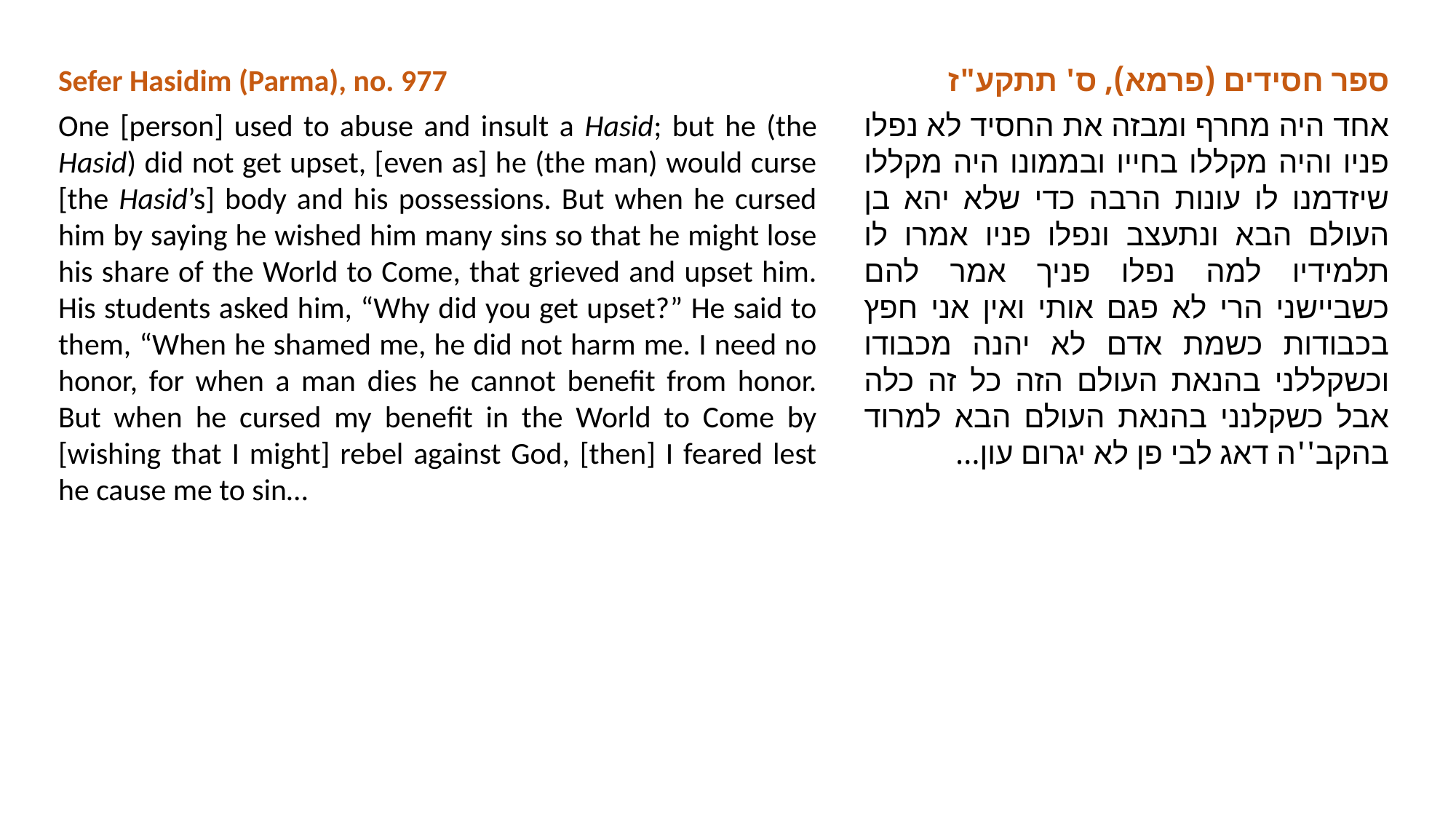

Sefer Hasidim (Parma), no. 977
One [person] used to abuse and insult a Hasid; but he (the Hasid) did not get upset, [even as] he (the man) would curse [the Hasid’s] body and his possessions. But when he cursed him by saying he wished him many sins so that he might lose his share of the World to Come, that grieved and upset him. His students asked him, “Why did you get upset?” He said to them, “When he shamed me, he did not harm me. I need no honor, for when a man dies he cannot benefit from honor. But when he cursed my benefit in the World to Come by [wishing that I might] rebel against God, [then] I feared lest he cause me to sin…
ספר חסידים (פרמא), ס' תתקע"ז
אחד היה מחרף ומבזה את החסיד לא נפלו פניו והיה מקללו בחייו ובממונו היה מקללו שיזדמנו לו עונות הרבה כדי שלא יהא בן העולם הבא ונתעצב ונפלו פניו אמרו לו תלמידיו למה נפלו פניך אמר להם כשביישני הרי לא פגם אותי ואין אני חפץ בכבודות כשמת אדם לא יהנה מכבודו וכשקללני בהנאת העולם הזה כל זה כלה אבל כשקלנני בהנאת העולם הבא למרוד בהקב''ה דאג לבי פן לא יגרום עון…